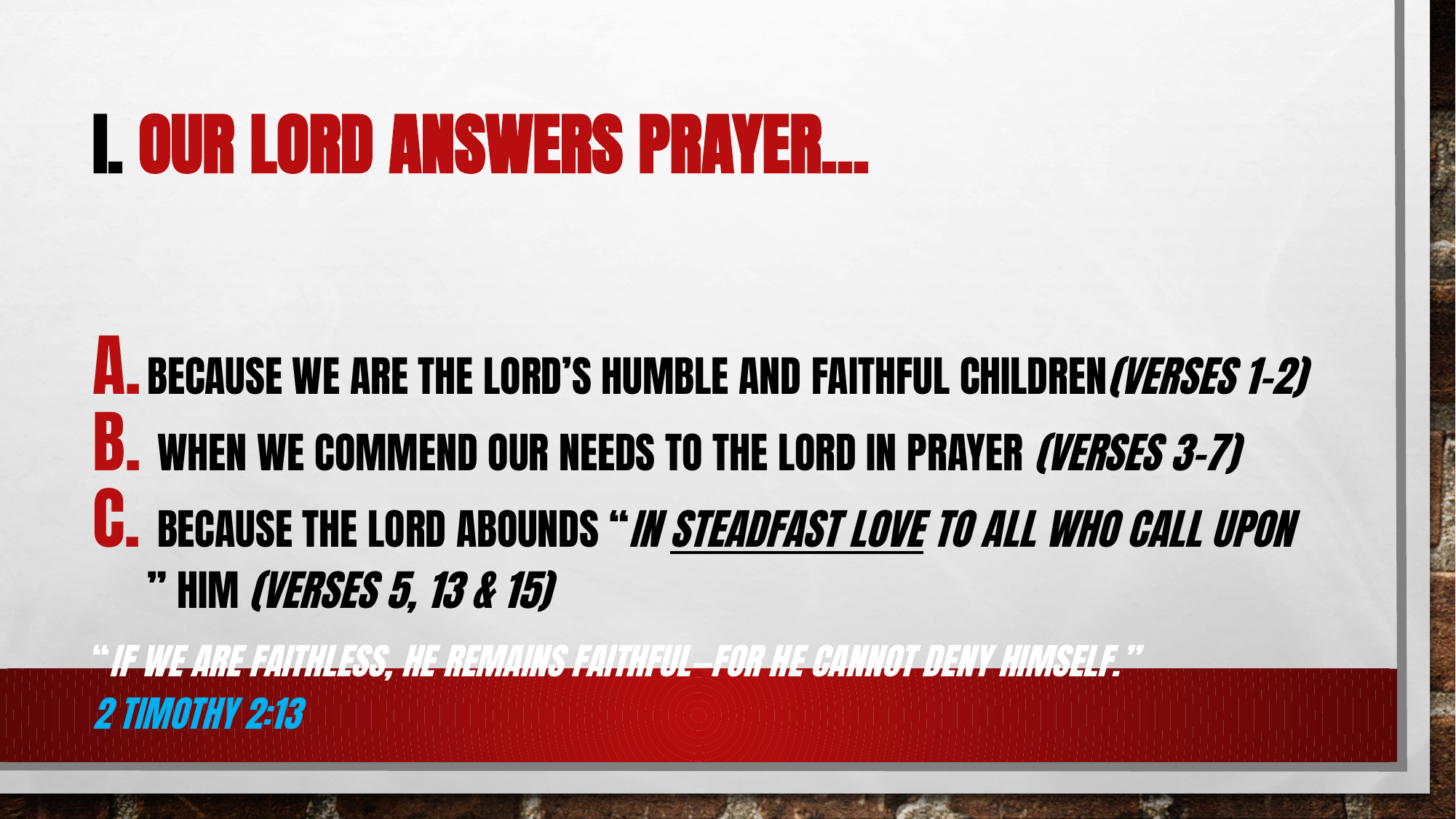

# I. Our lord answers Prayer…
Because we are the Lord’s humble and faithful children(verses 1-2)
 When we commend our needs to the Lord in prayer (verses 3-7)
 Because the Lord abounds “in steadfast love to all who call upon ” Him (verses 5, 13 & 15)
“if we are faithless, he remains faithful—for he cannot deny himself.”                   2 Timothy 2:13